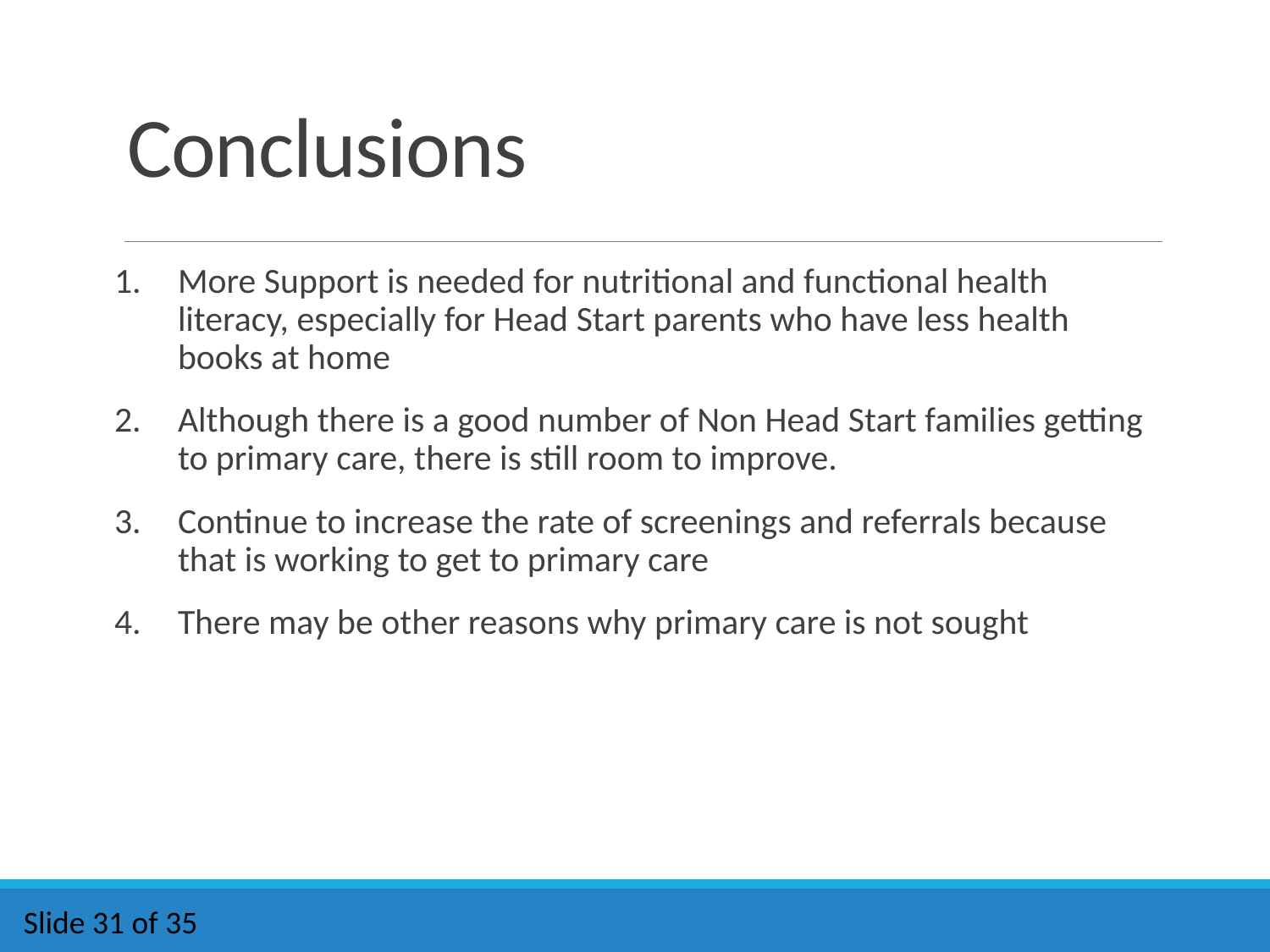

# Conclusions
More Support is needed for nutritional and functional health literacy, especially for Head Start parents who have less health books at home
Although there is a good number of Non Head Start families getting to primary care, there is still room to improve.
Continue to increase the rate of screenings and referrals because that is working to get to primary care
There may be other reasons why primary care is not sought

Slide 31 of 35